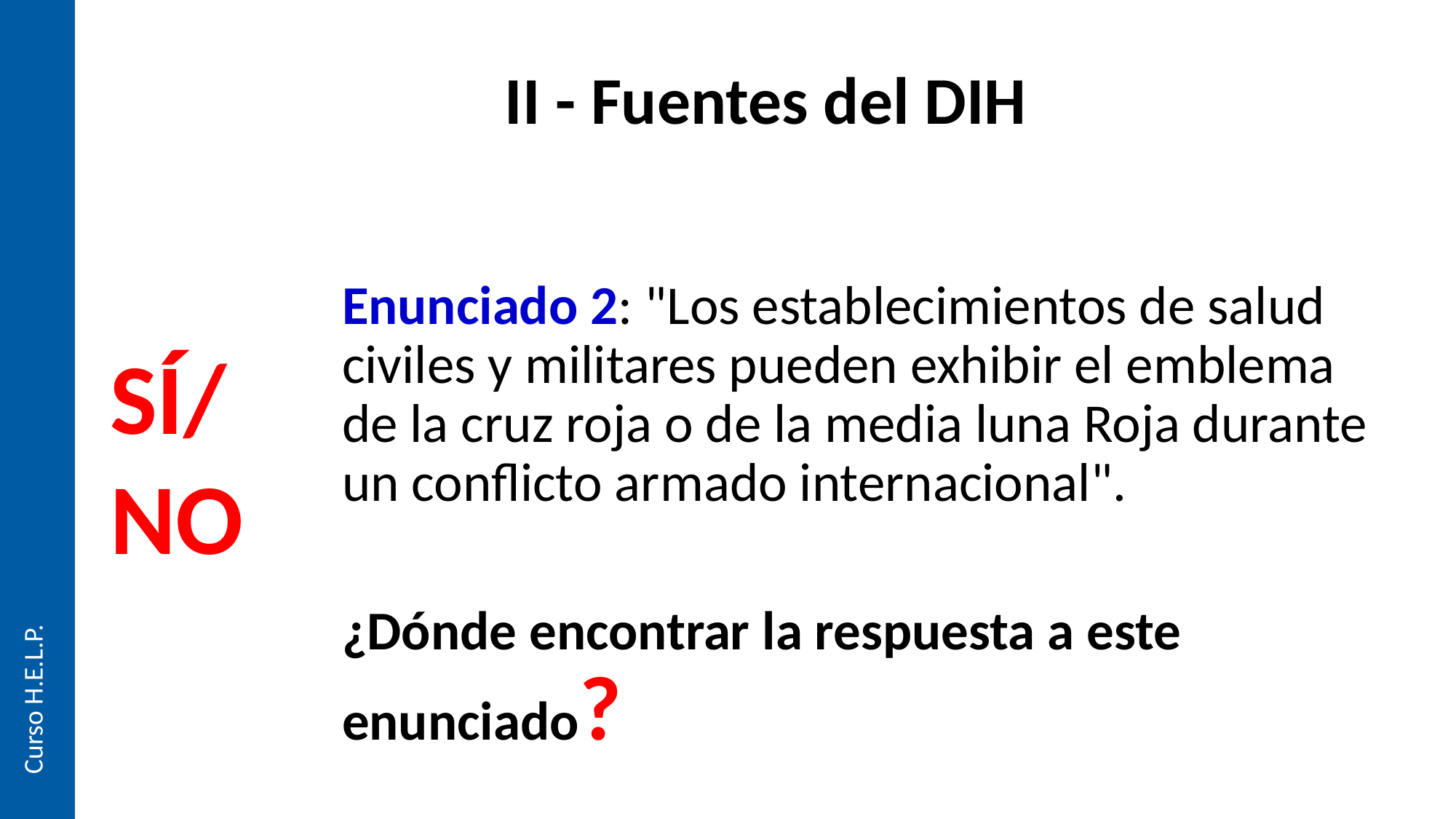

II - Fuentes del DIH
Enunciado 2: "Los establecimientos de salud civiles y militares pueden exhibir el emblema de la cruz roja o de la media luna Roja durante un conflicto armado internacional".

¿Dónde encontrar la respuesta a este enunciado?

SÍ/NO
Curso H.E.L.P.